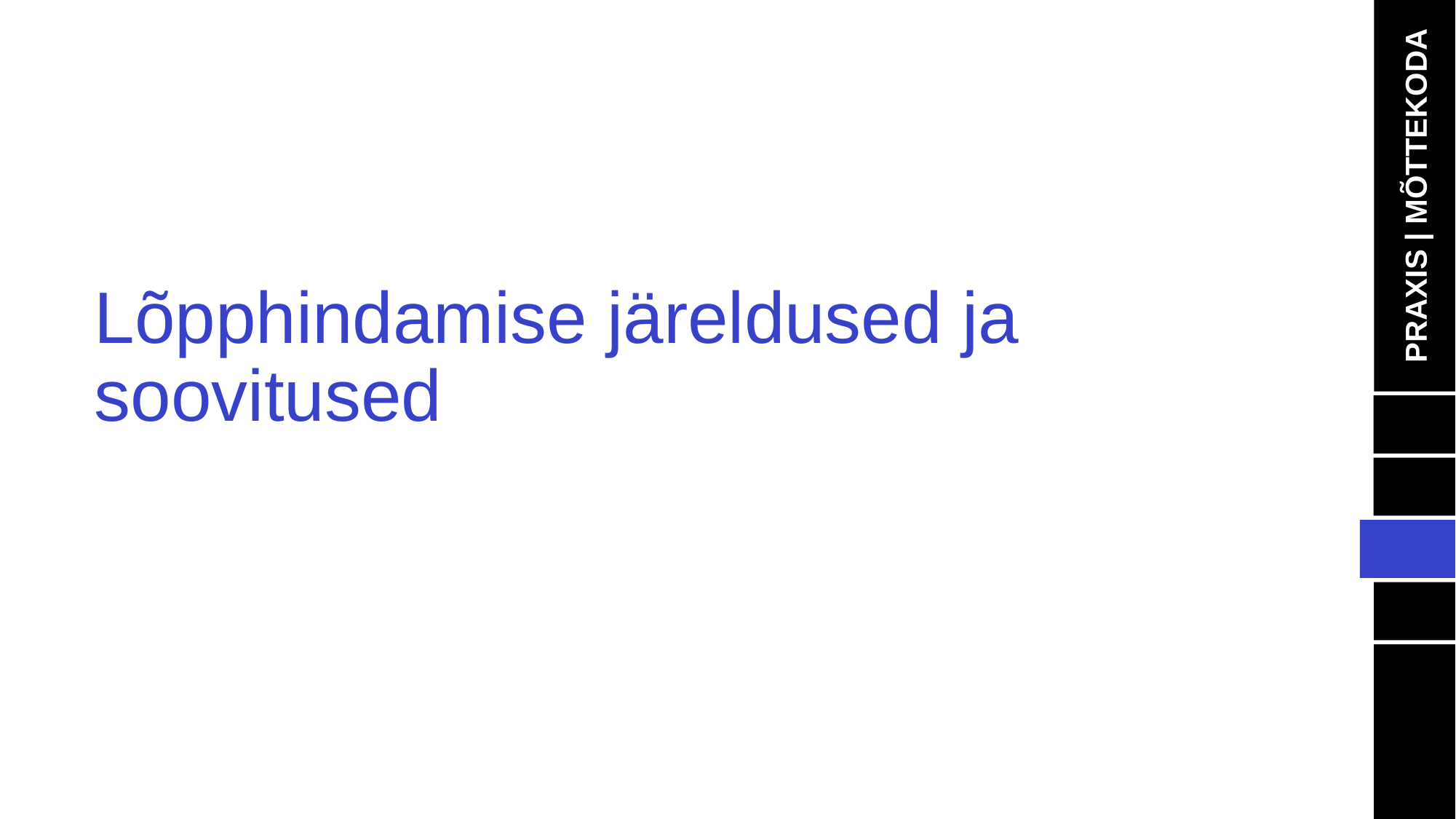

Lõpphindamise järeldused ja soovitused
PRAXIS | MÕTTEKODA